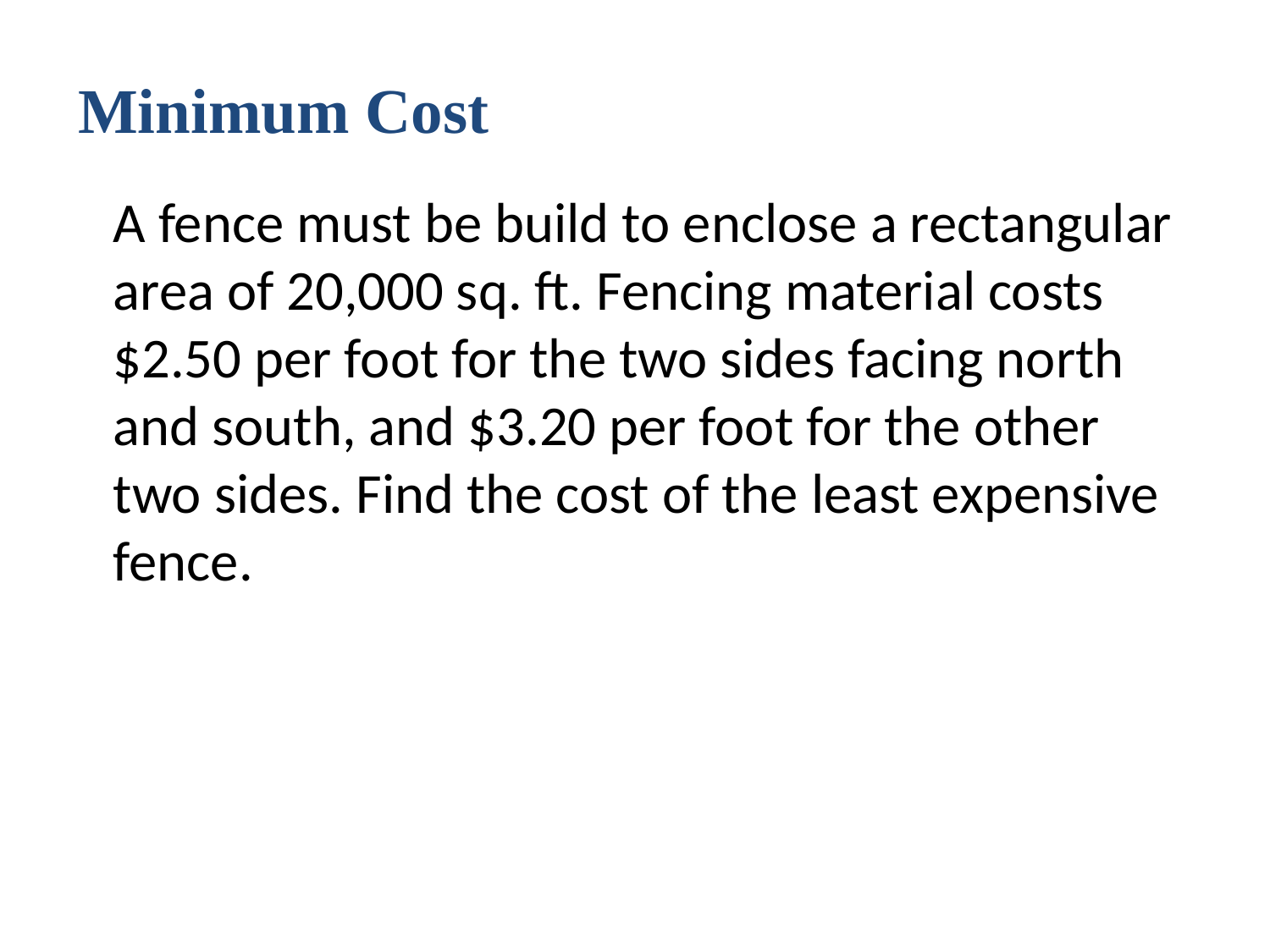

Minimum Cost
	A fence must be build to enclose a rectangular area of 20,000 sq. ft. Fencing material costs $2.50 per foot for the two sides facing north and south, and $3.20 per foot for the other two sides. Find the cost of the least expensive fence.